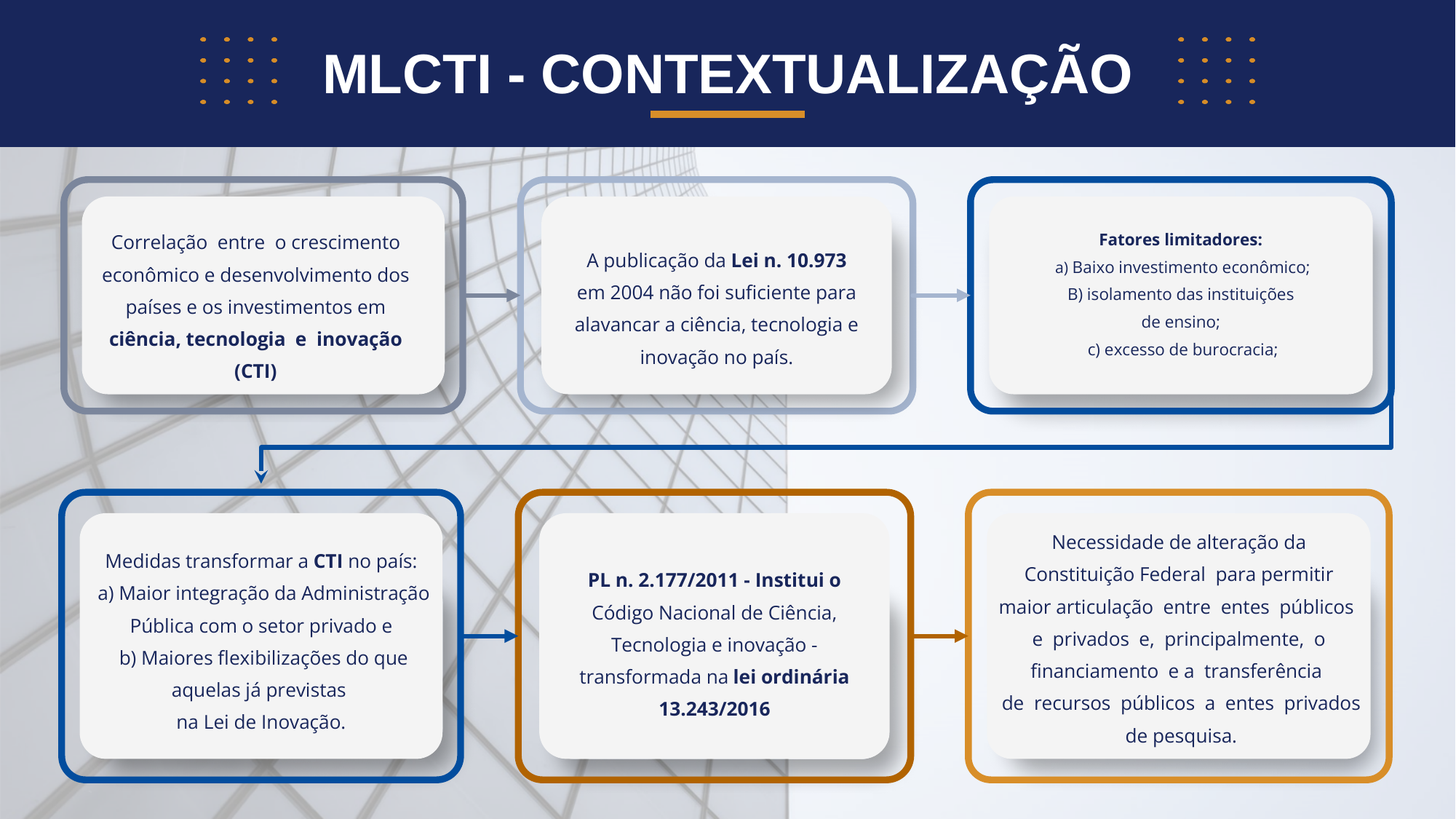

MLCTI - CONTEXTUALIZAÇÃO

Correlação  entre  o crescimento econômico e desenvolvimento dos países e os investimentos em ciência, tecnologia  e  inovação (CTI)
Fatores limitadores:
 a) Baixo investimento econômico;
 B) isolamento das instituições
de ensino;
 c) excesso de burocracia;
A publicação da Lei n. 10.973 em 2004 não foi suficiente para alavancar a ciência, tecnologia e inovação no país.

Necessidade de alteração da Constituição Federal  para permitir maior articulação  entre  entes  públicos  e  privados  e,  principalmente,  o financiamento  e a  transferência
 de  recursos  públicos  a  entes  privados  de pesquisa.
Medidas transformar a CTI no país:
 a) Maior integração da Administração Pública com o setor privado e
 b) Maiores flexibilizações do que aquelas já previstas
na Lei de Inovação.
PL n. 2.177/2011 - Institui o Código Nacional de Ciência, Tecnologia e inovação - transformada na lei ordinária 13.243/2016